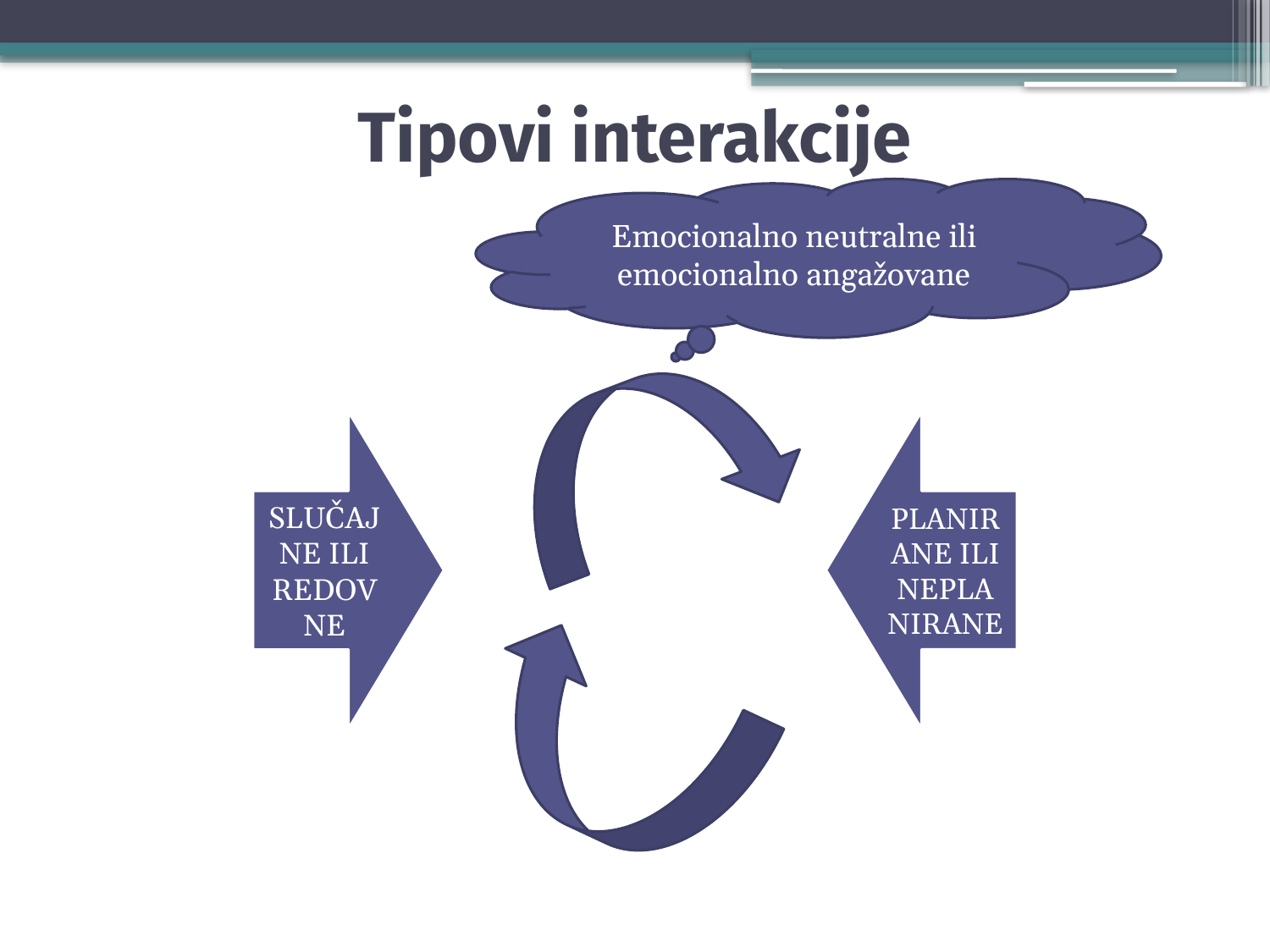

# Tipovi interakcije
Emocionalno neutralne ili emocionalno angažovane
SLUČAJNE ILI REDOVNE
PLANIRANE ILI NEPLANIRANE